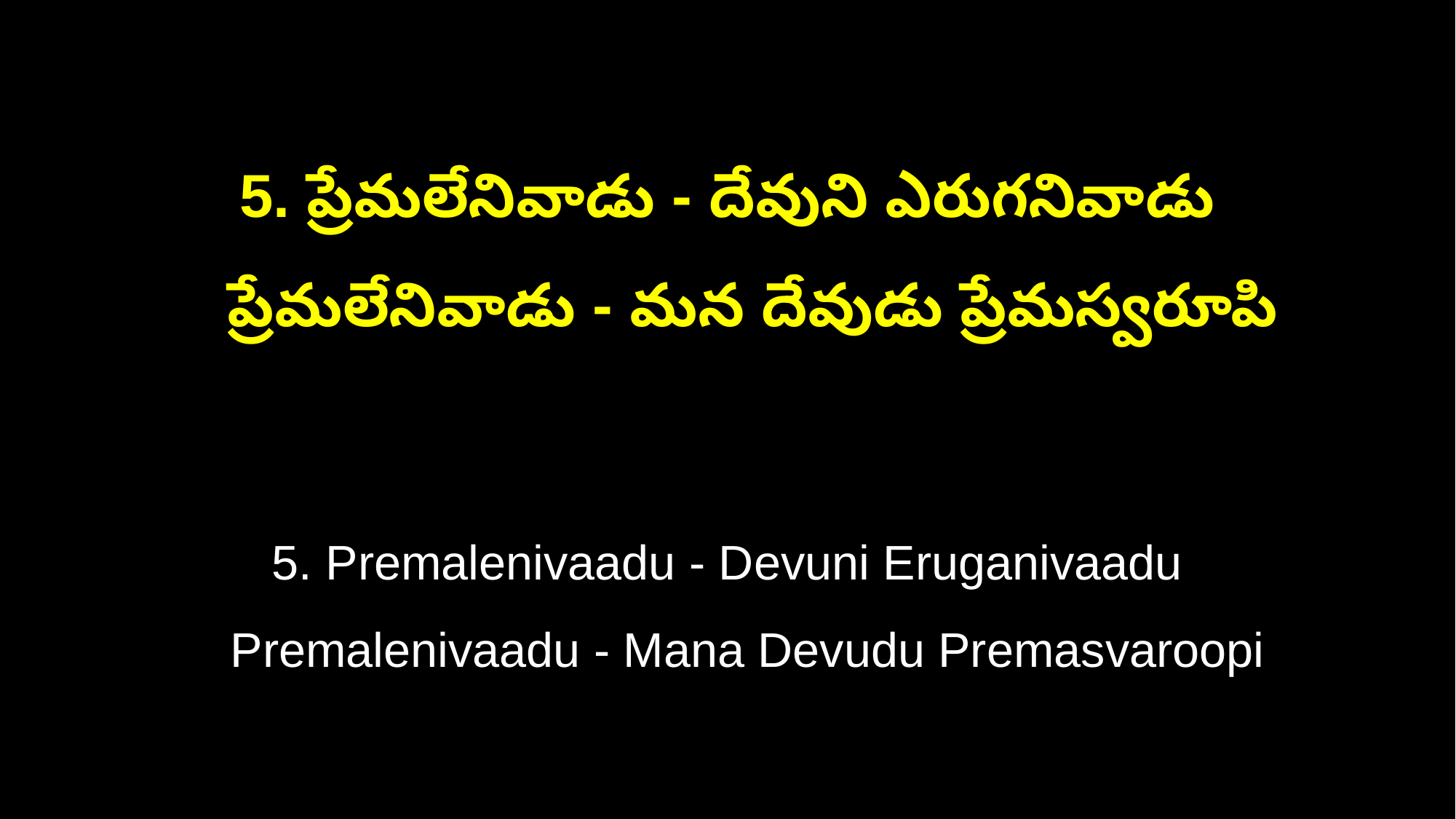

5. ప్రేమలేనివాడు - దేవుని ఎరుగనివాడు
   ప్రేమలేనివాడు - మన దేవుడు ప్రేమస్వరూపి
5. Premalenivaadu - Devuni Eruganivaadu
   Premalenivaadu - Mana Devudu Premasvaroopi